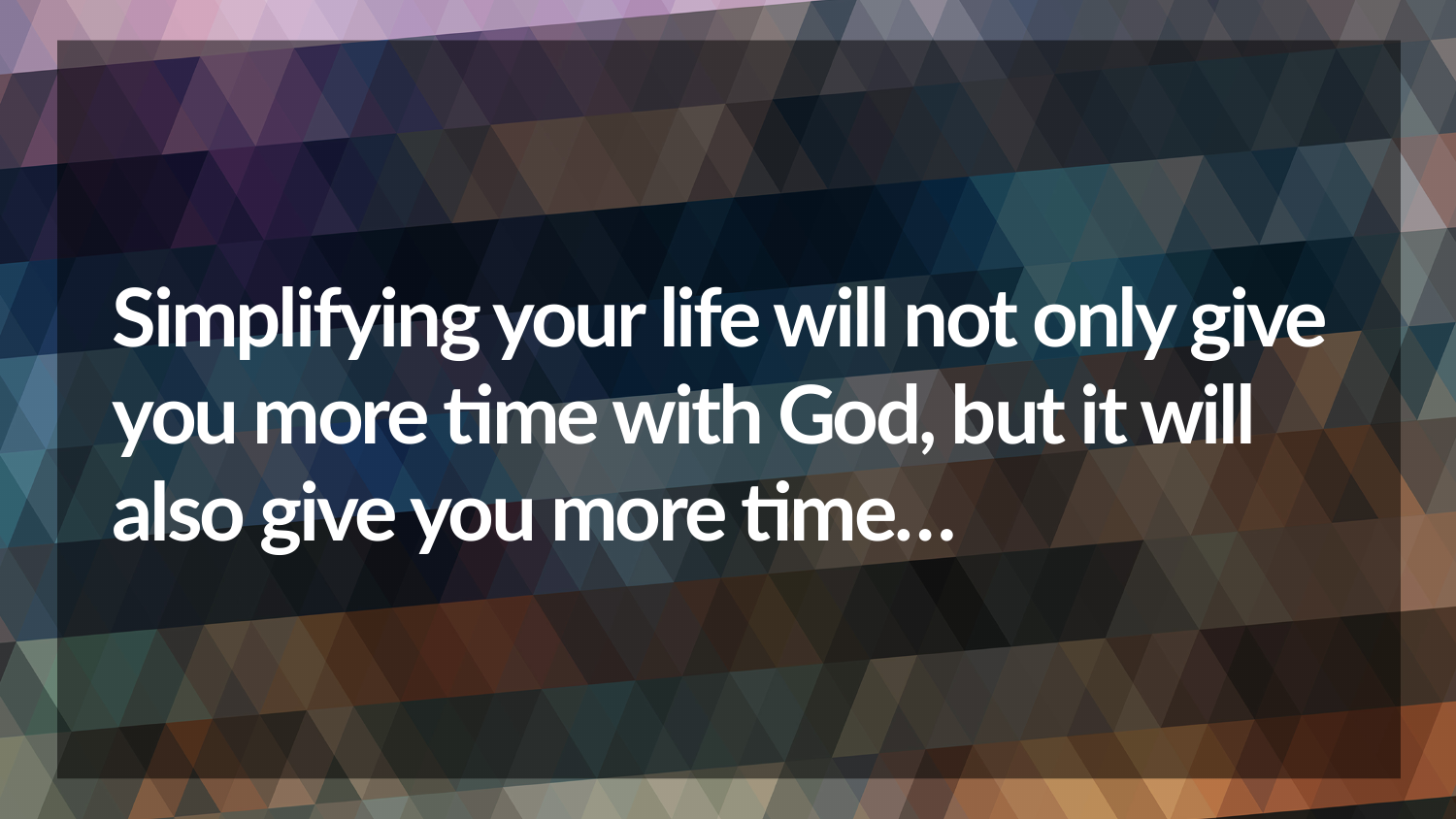

# Simplifying your life will not only give you more time with God, but it will also give you more time…